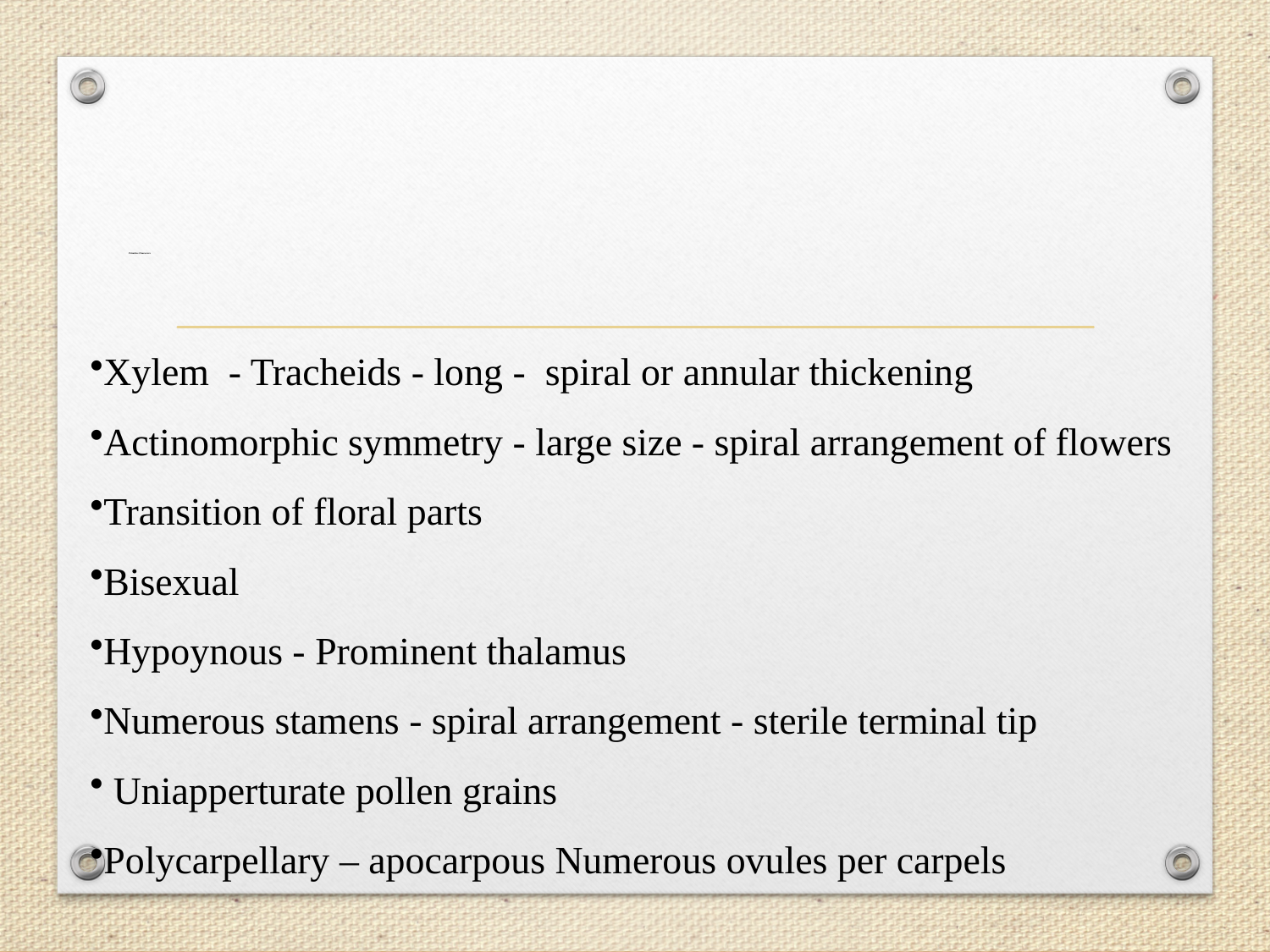

# Primitive Characters
Xylem  - Tracheids - long -  spiral or annular thickening
Actinomorphic symmetry - large size - spiral arrangement of flowers
Transition of floral parts
Bisexual
Hypoynous - Prominent thalamus
Numerous stamens - spiral arrangement - sterile terminal tip
 Uniapperturate pollen grains
Polycarpellary – apocarpous Numerous ovules per carpels